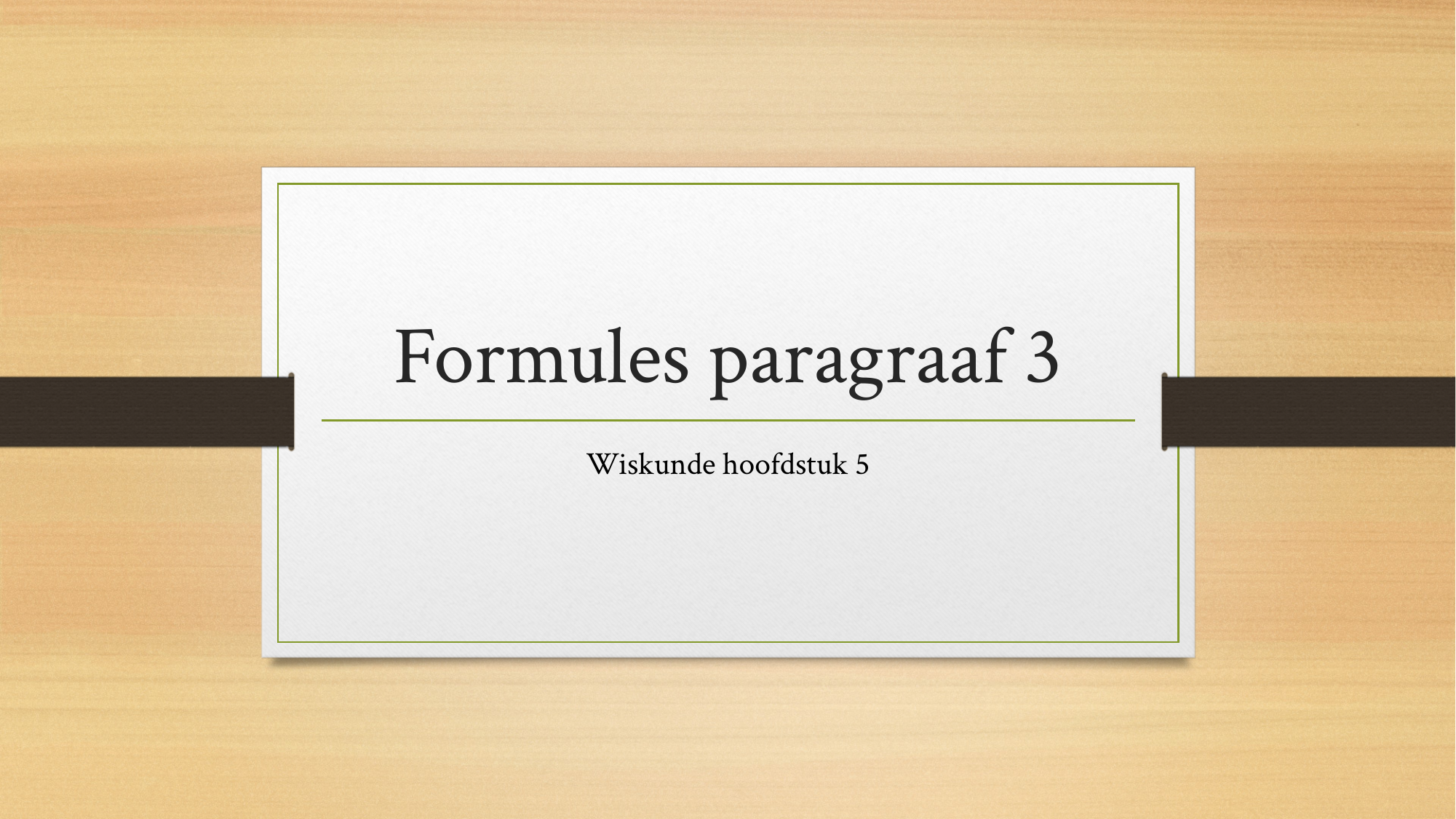

# Formules paragraaf 3
Wiskunde hoofdstuk 5